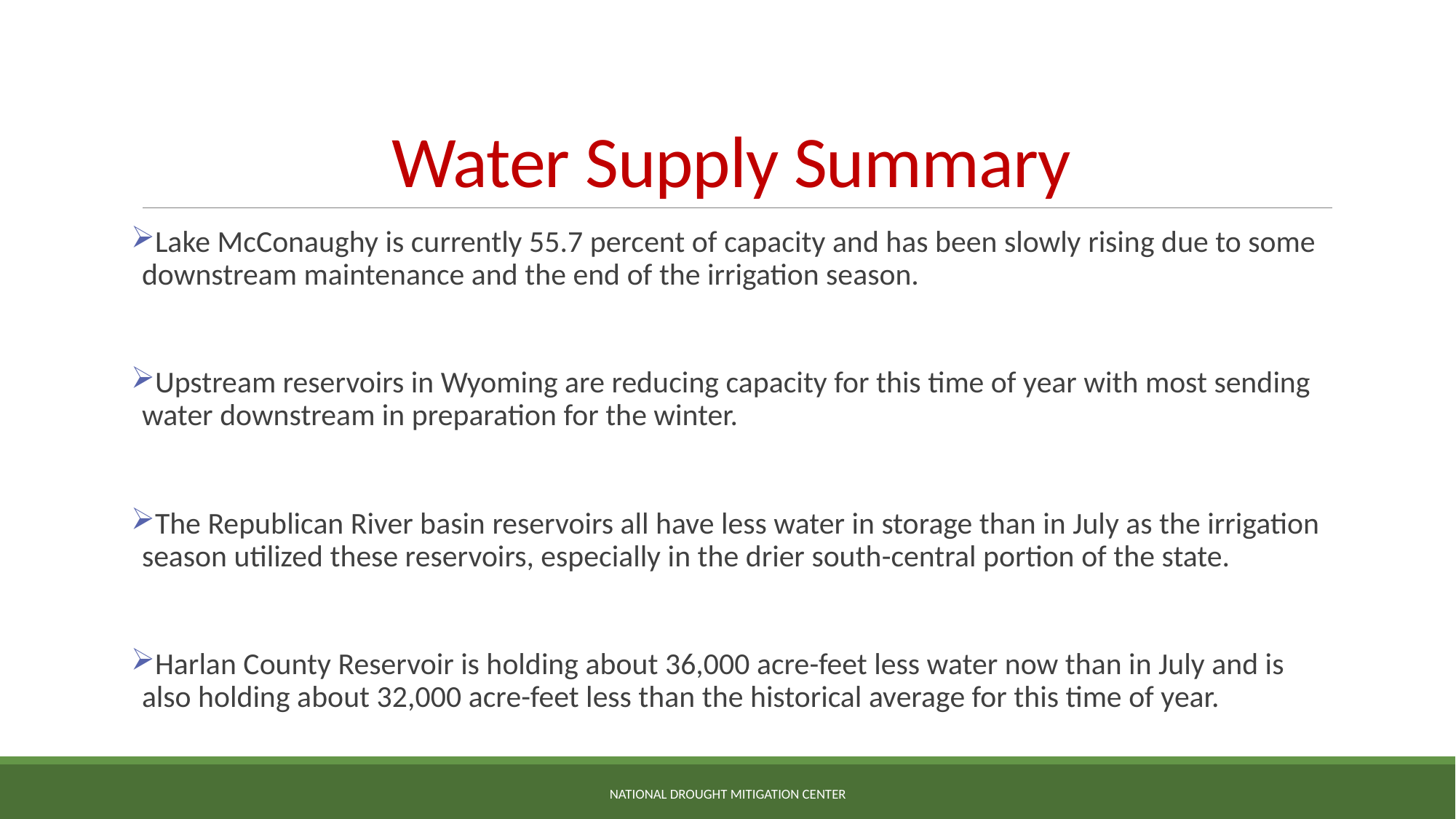

# Water Supply Summary
Lake McConaughy is currently 55.7 percent of capacity and has been slowly rising due to some downstream maintenance and the end of the irrigation season.

Upstream reservoirs in Wyoming are reducing capacity for this time of year with most sending water downstream in preparation for the winter.

The Republican River basin reservoirs all have less water in storage than in July as the irrigation season utilized these reservoirs, especially in the drier south-central portion of the state.

Harlan County Reservoir is holding about 36,000 acre-feet less water now than in July and is also holding about 32,000 acre-feet less than the historical average for this time of year.

NATIONAL DROUGHT MITIGATION CENTER